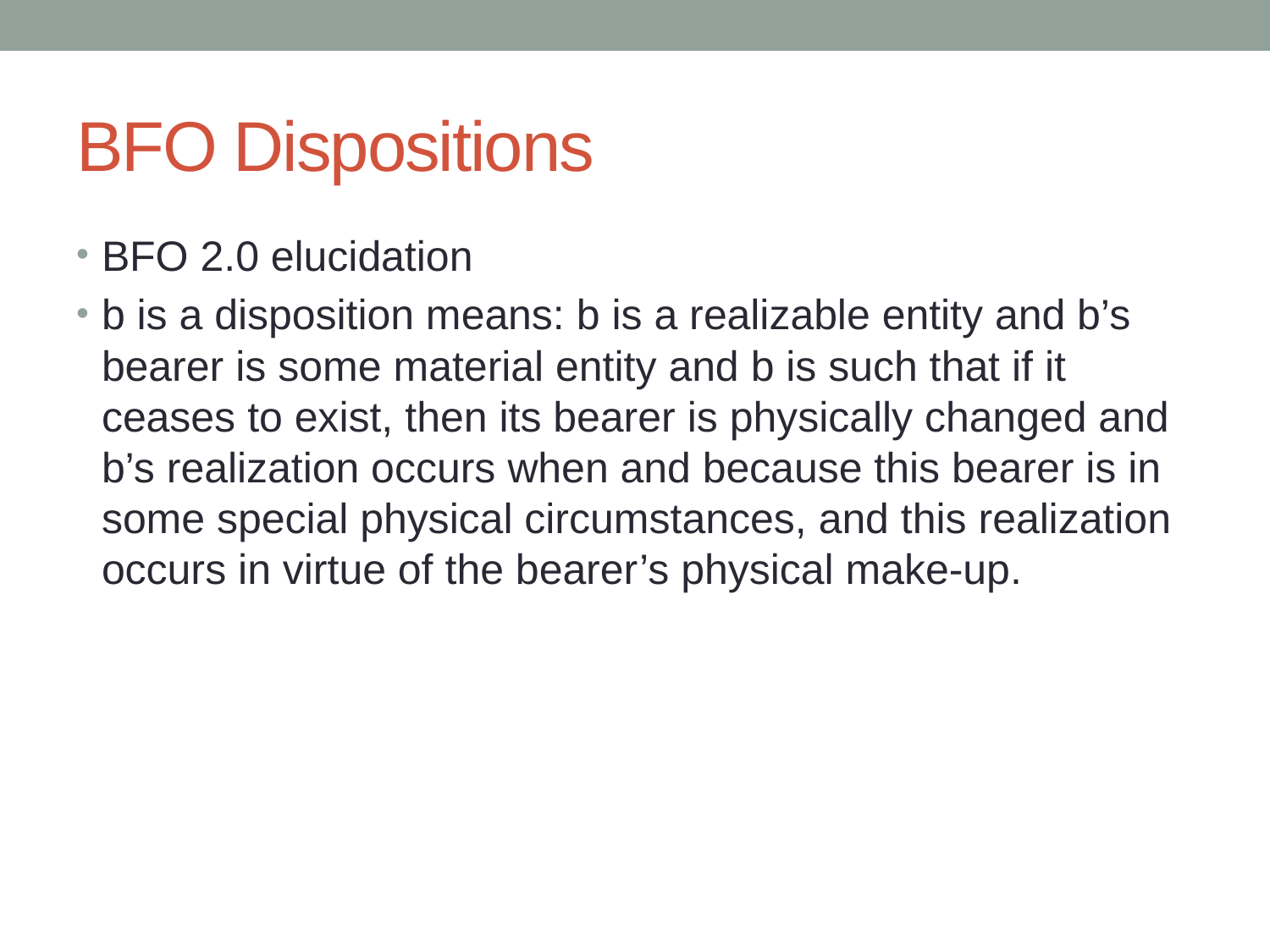

# BFO Dispositions
BFO 2.0 elucidation
b is a disposition means: b is a realizable entity and b’s bearer is some material entity and b is such that if it ceases to exist, then its bearer is physically changed and b’s realization occurs when and because this bearer is in some special physical circumstances, and this realization occurs in virtue of the bearer’s physical make-up.